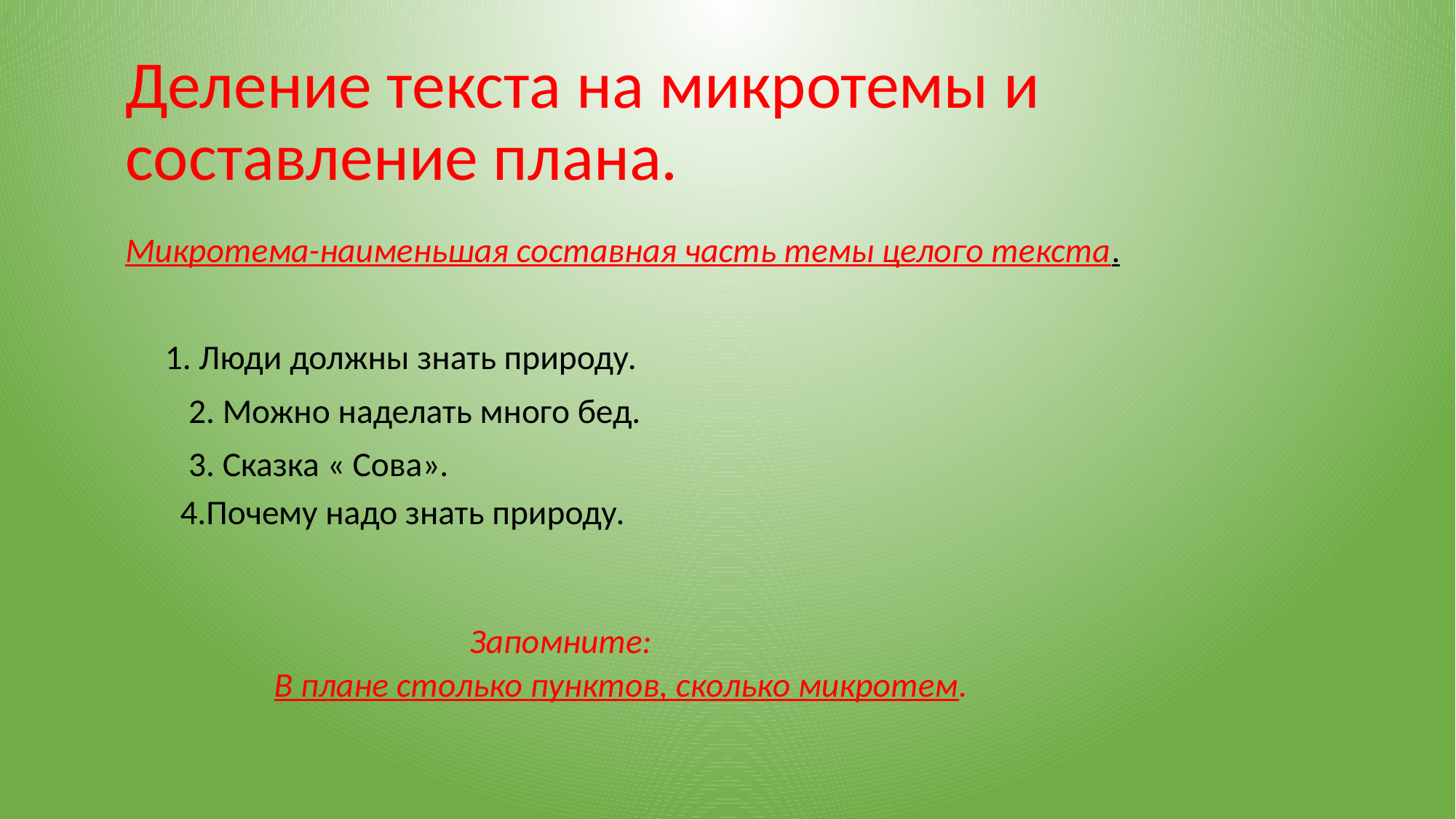

# Деление текста на микротемы и составление плана.

Микротема-наименьшая составная часть темы целого текста.

 1. Люди должны знать природу.
    2. Можно наделать много бед.
    3. Сказка « Сова».
       4.Почему надо знать природу.

                                            Запомните:
                   В плане столько пунктов, сколько микротем.